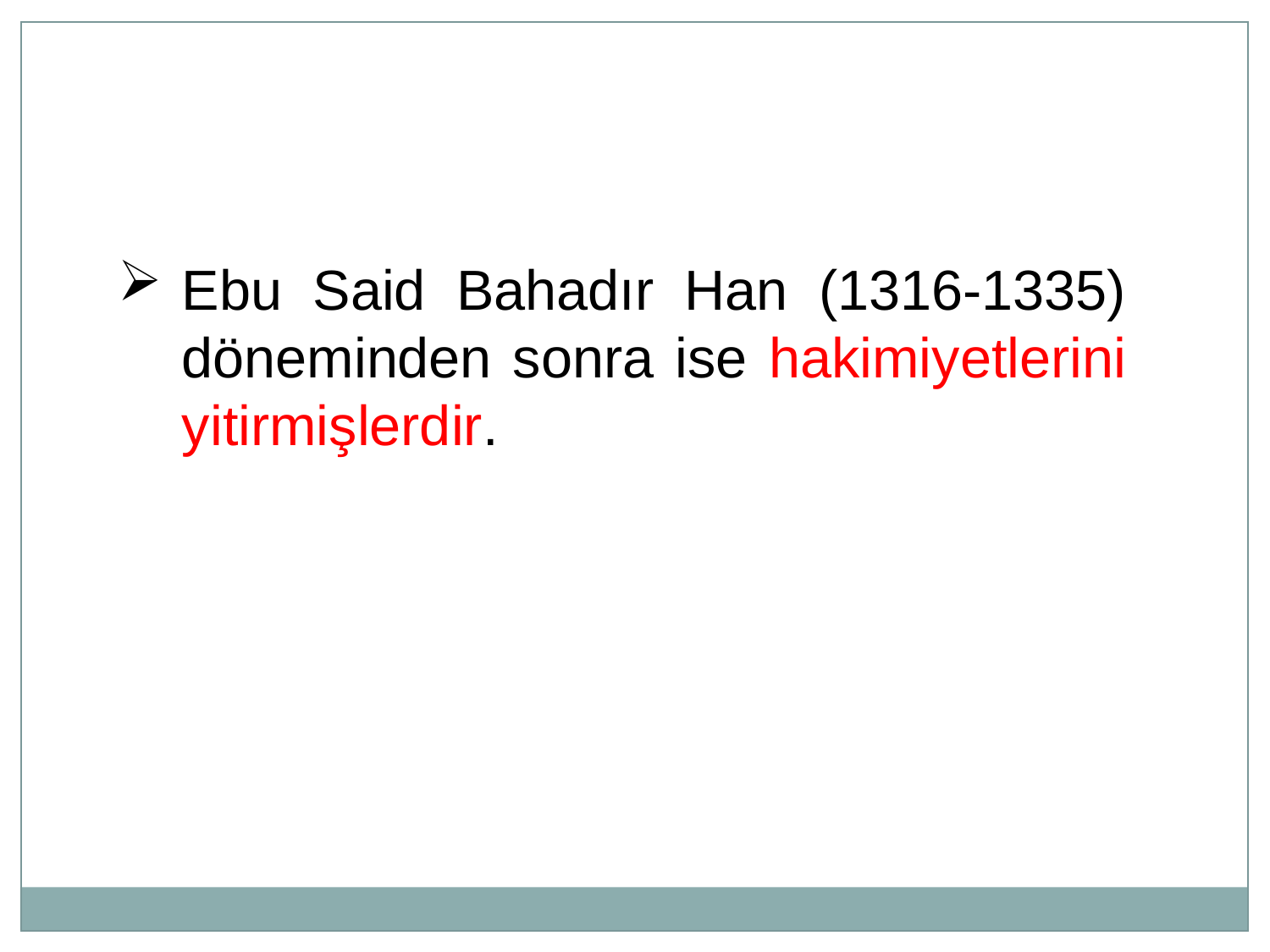

Ebu Said Bahadır Han (1316-1335) döneminden sonra ise hakimiyetlerini yitirmişlerdir.